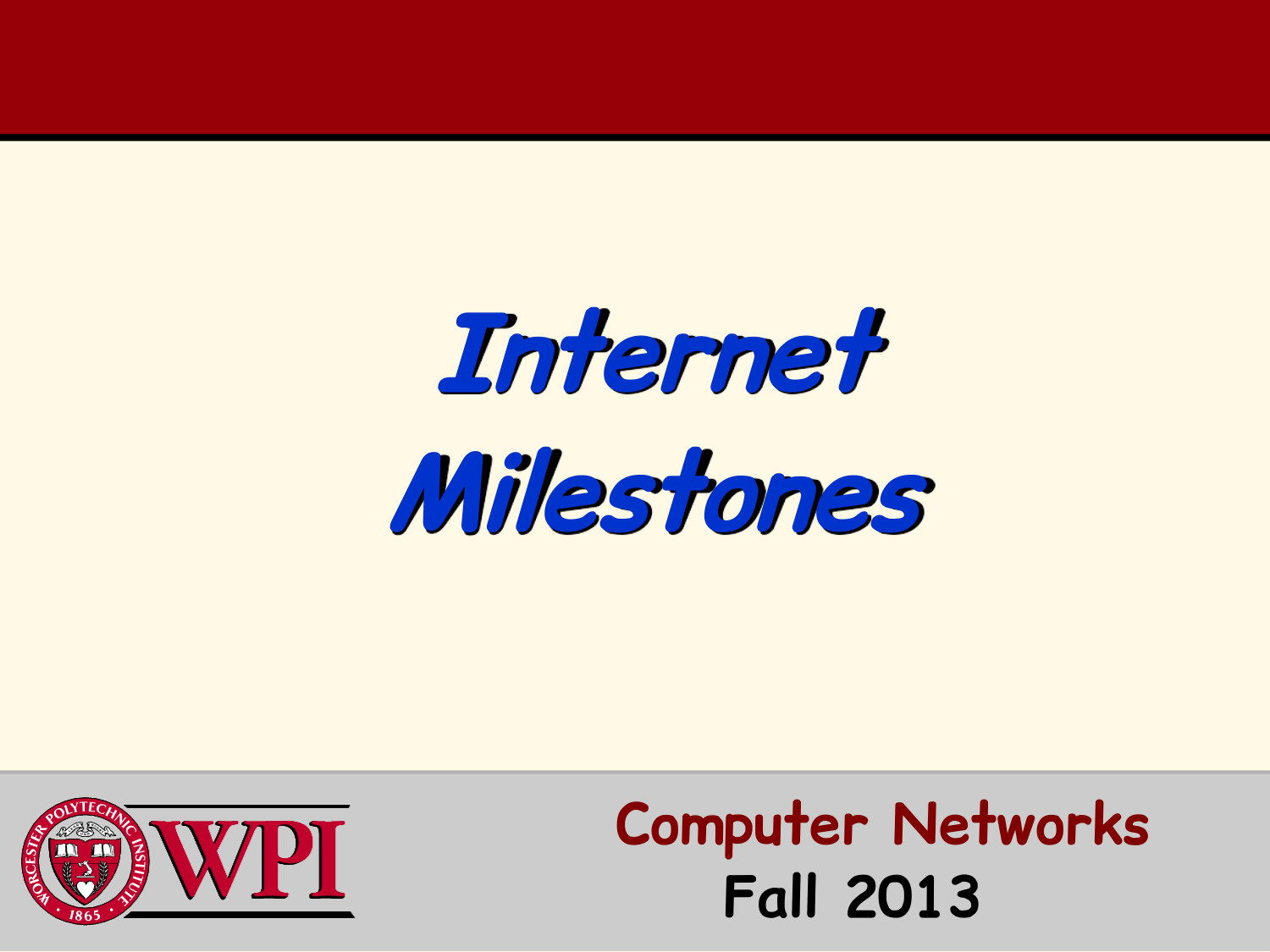

# Internet Milestones
    Computer Networks
Fall 2013